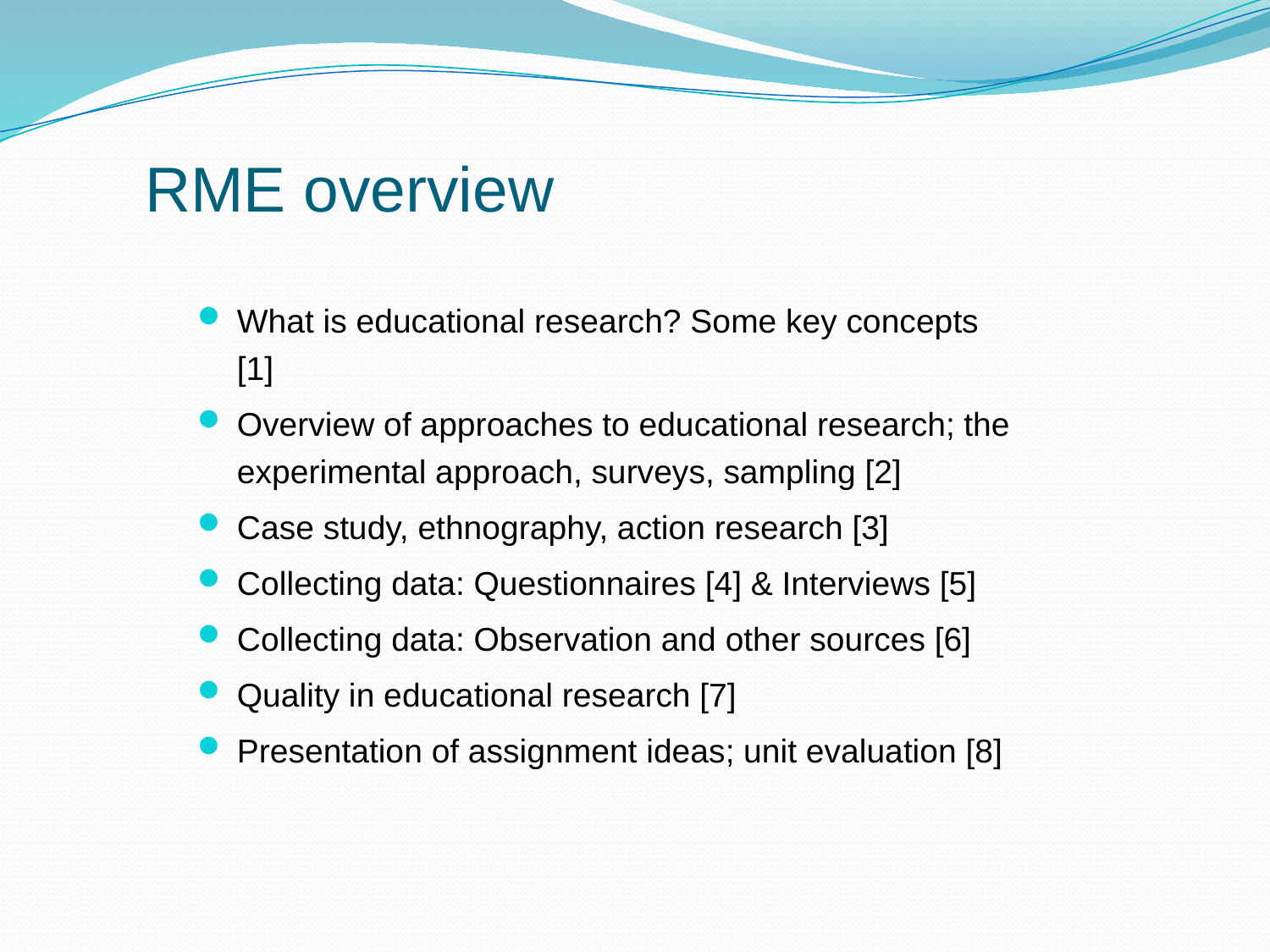

# RME overview
What is educational research? Some key concepts [1]
Overview of approaches to educational research; the experimental approach, surveys, sampling [2]
Case study, ethnography, action research [3]
Collecting data: Questionnaires [4] & Interviews [5]
Collecting data: Observation and other sources [6]
Quality in educational research [7]
Presentation of assignment ideas; unit evaluation [8]